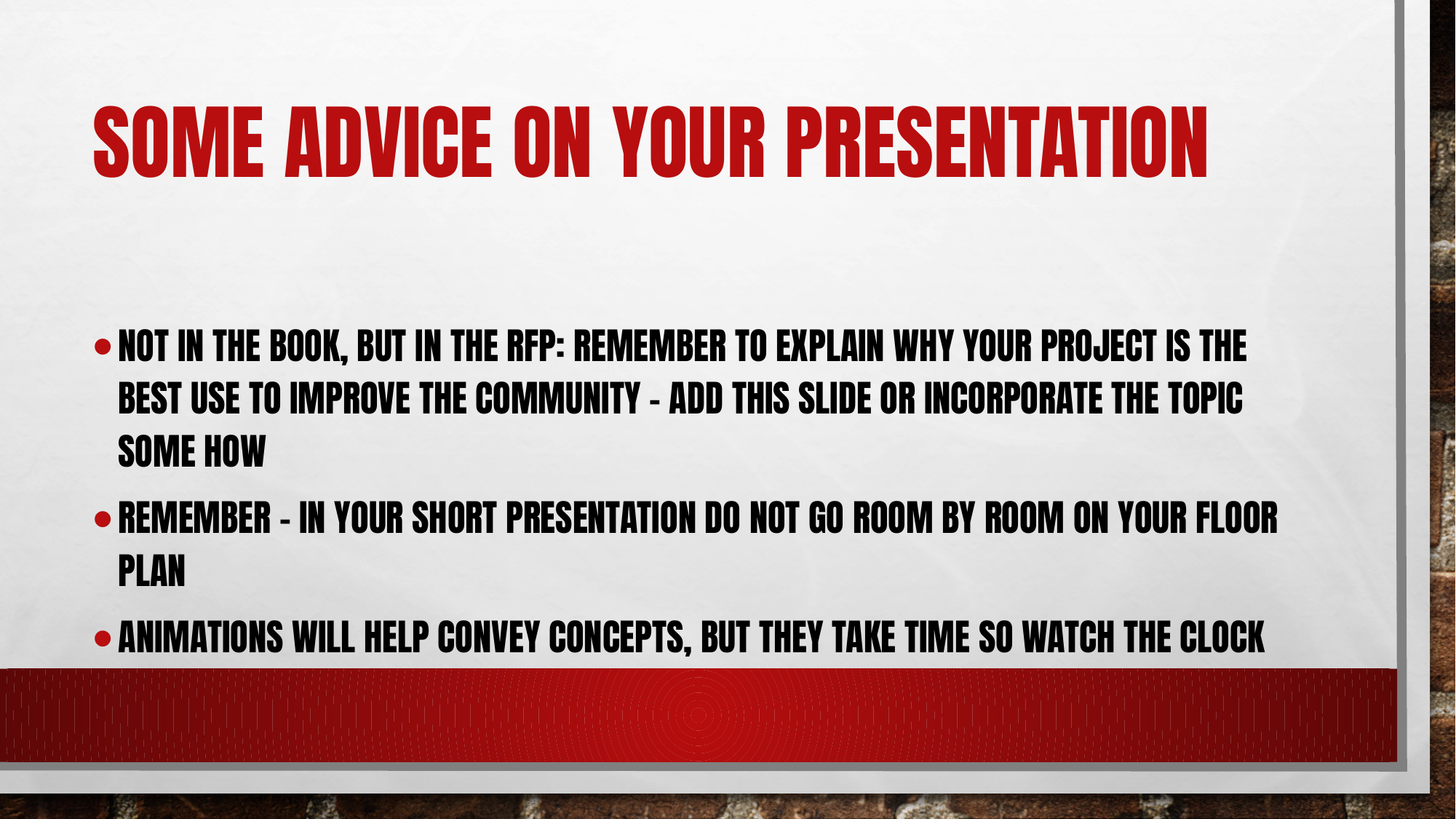

# Some advice on your presentation
Not in the book, but in the rfp: remember to explain why your project is the best use TO Improve the community – Add this slide or incorporate the topic some how
Remember – in your short presentation do not go room by room on your floor plan
Animations will help convey concepts, but they take time so watch the clock